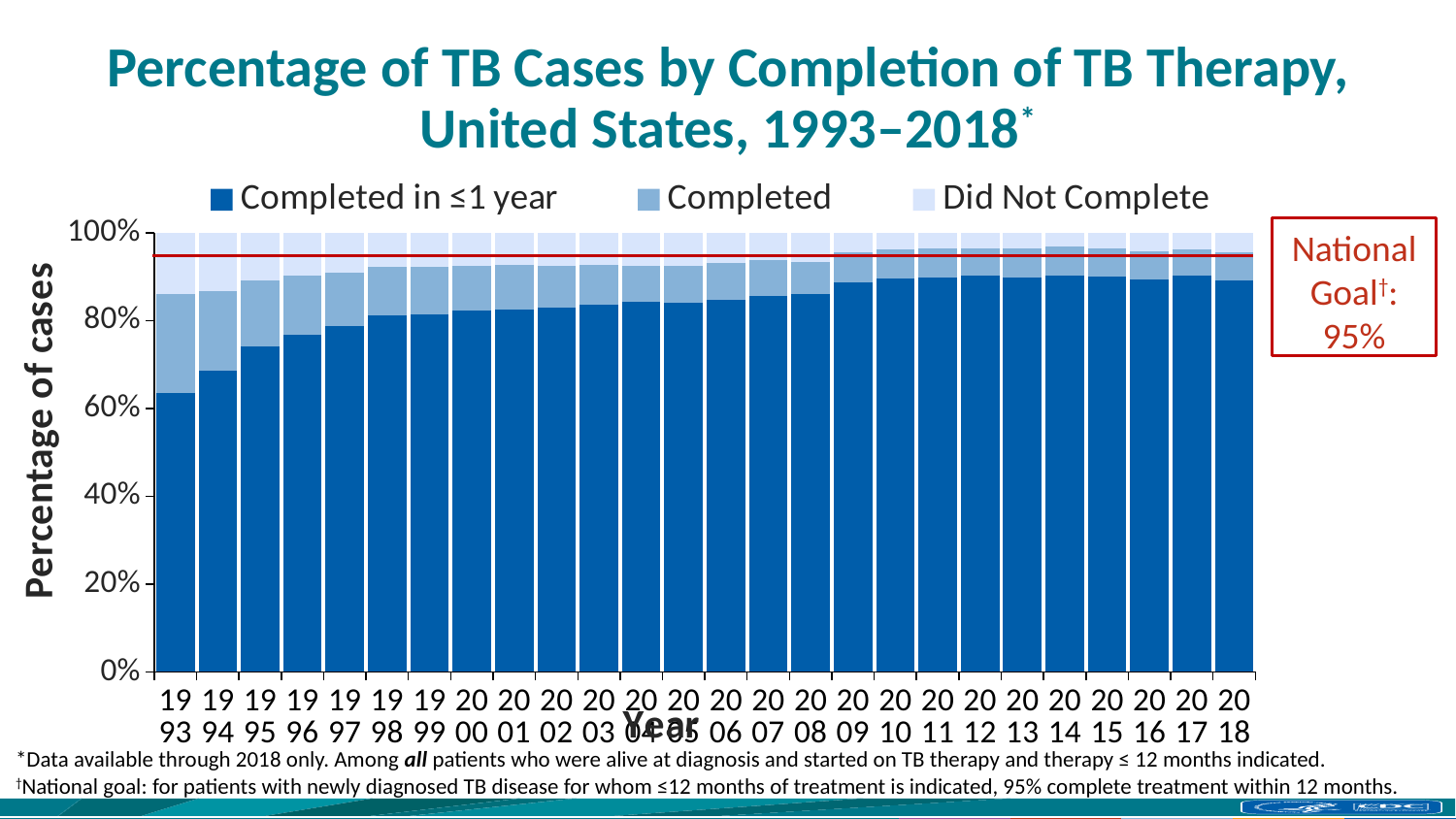

# Percentage of TB Cases by Completion of TB Therapy, United States, 1993–2018*

### Chart

| Category | Completed in ≤1 year | Completed | Did Not Complete |
|---|---|---|---|
| 1993 | 63.4 | 22.6 | 14.0 |
| 1994 | 68.6 | 18.200000000000003 | 13.200000000000003 |
| 1995 | 74.1 | 15.100000000000009 | 10.799999999999997 |
| 1996 | 76.8 | 13.400000000000006 | 9.799999999999997 |
| 1997 | 78.7 | 12.299999999999997 | 9.0 |
| 1998 | 81.2 | 11.0 | 7.799999999999997 |
| 1999 | 81.4 | 10.799999999999997 | 7.799999999999997 |
| 2000 | 82.2 | 10.299999999999997 | 7.5 |
| 2001 | 82.5 | 10.200000000000003 | 7.299999999999997 |
| 2002 | 82.9 | 9.599999999999994 | 7.5 |
| 2003 | 83.6 | 9.100000000000009 | 7.299999999999997 |
| 2004 | 84.2 | 8.299999999999997 | 7.5 |
| 2005 | 84.0 | 8.5 | 7.5 |
| 2006 | 84.8 | 8.299999999999997 | 6.900000000000006 |
| 2007 | 85.5 | 8.299999999999997 | 6.200000000000003 |
| 2008 | 86.0 | 7.299999999999997 | 6.700000000000003 |
| 2009 | 88.8 | 6.799999999999997 | 4.400000000000006 |
| 2010 | 89.6 | 6.5 | 3.9000000000000057 |
| 2011 | 89.7 | 6.799999999999997 | 3.5 |
| 2012 | 90.2 | 6.299999999999997 | 3.5 |
| 2013 | 89.8 | 6.6000000000000085 | 3.5999999999999943 |
| 2014 | 90.3 | 6.6000000000000085 | 3.0999999999999943 |
| 2015 | 90.1 | 6.300000000000011 | 3.5999999999999943 |
| 2016 | 89.3 | 6.5 | 4.200000000000003 |
| 2017 | 90.2 | 6.099999999999994 | 3.700000000000003 |
| 2018 | 89.1 | 6.400000000000006 | 4.5 |
National Goal†:
95%
 *Data available through 2018 only. Among all patients who were alive at diagnosis and started on TB therapy and therapy ≤ 12 months indicated.
 †National goal: for patients with newly diagnosed TB disease for whom ≤12 months of treatment is indicated, 95% complete treatment within 12 months.